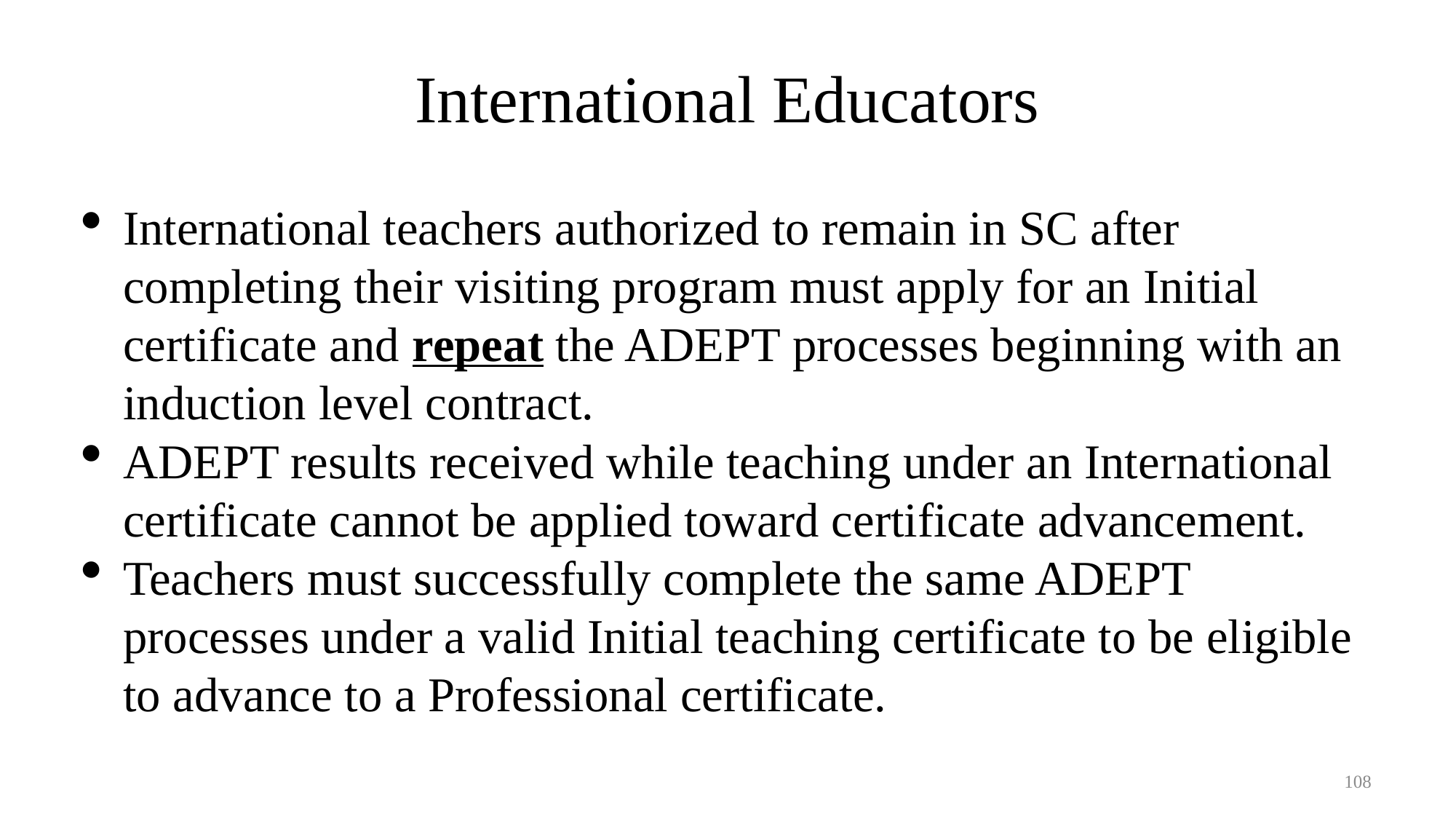

# International Educators Slide 3
International teachers authorized to remain in SC after completing their visiting program must apply for an Initial certificate and repeat the ADEPT processes beginning with an induction level contract.
ADEPT results received while teaching under an International certificate cannot be applied toward certificate advancement.
Teachers must successfully complete the same ADEPT processes under a valid Initial teaching certificate to be eligible to advance to a Professional certificate.

108